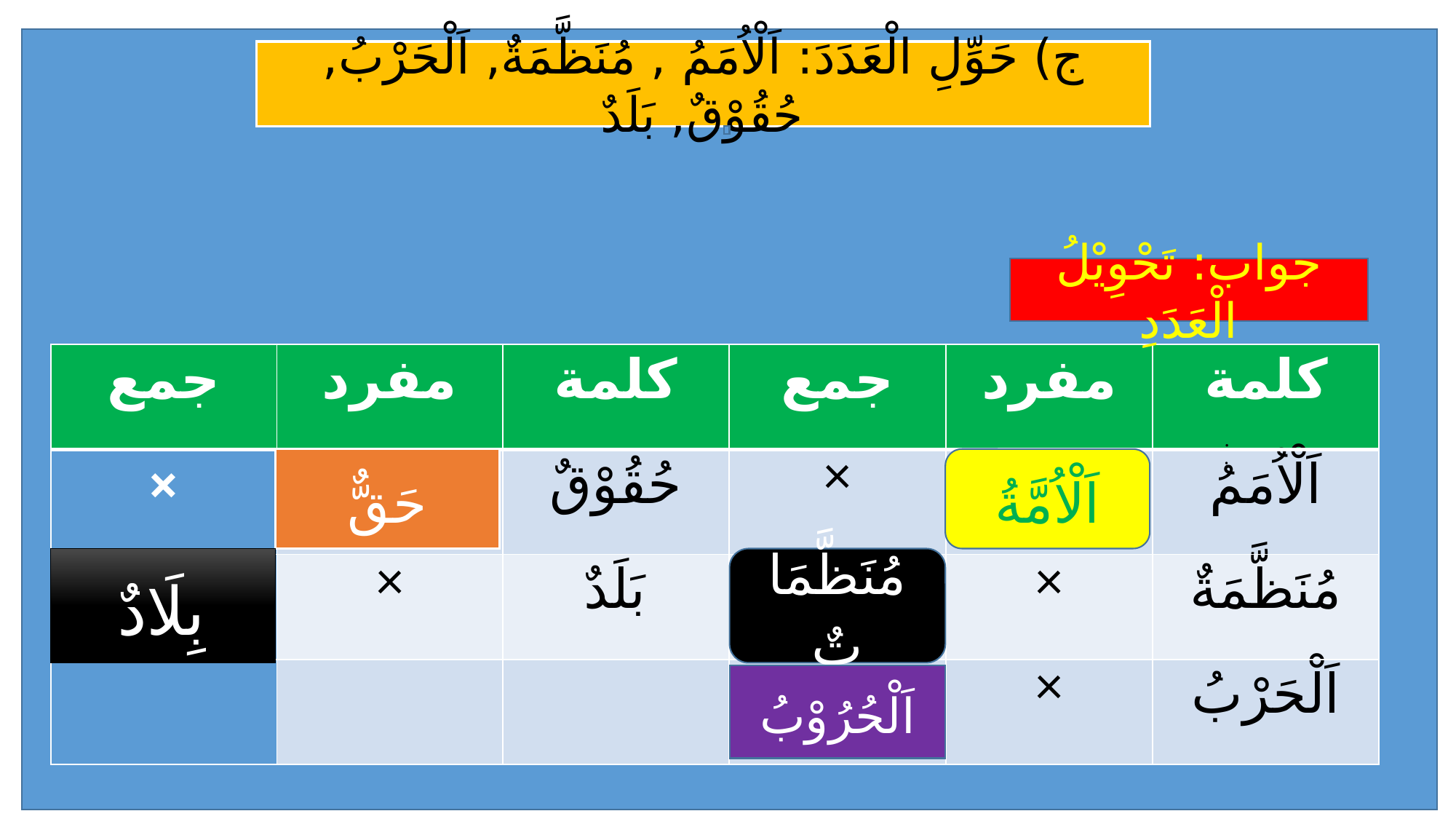

ج) حَوِّلِ الْعَدَدَ: اَلْاُمَمُ , مُنَظَّمَةٌ, اَلْحَرْبُ, حُقُوْقٌ, بَلَدٌ

جواب: تَحْوِيْلُ الْعَدَدِ
| جمع | مفرد | كلمة | جمع | مفرد | كلمة |
| --- | --- | --- | --- | --- | --- |
| × |  | حُقُوْقٌ | × |  | اَلْاُمَمُ |
|  | × | بَلَدٌ |  | × | مُنَظَّمَةٌ |
|  |  |  |  | × | اَلْحَرْبُ |
.
:
حَقٌّ
اَلْاُمَّةُ
مُنَظَّمَاتٌ
بِلَادٌ
اَلْحُرُوْبُ